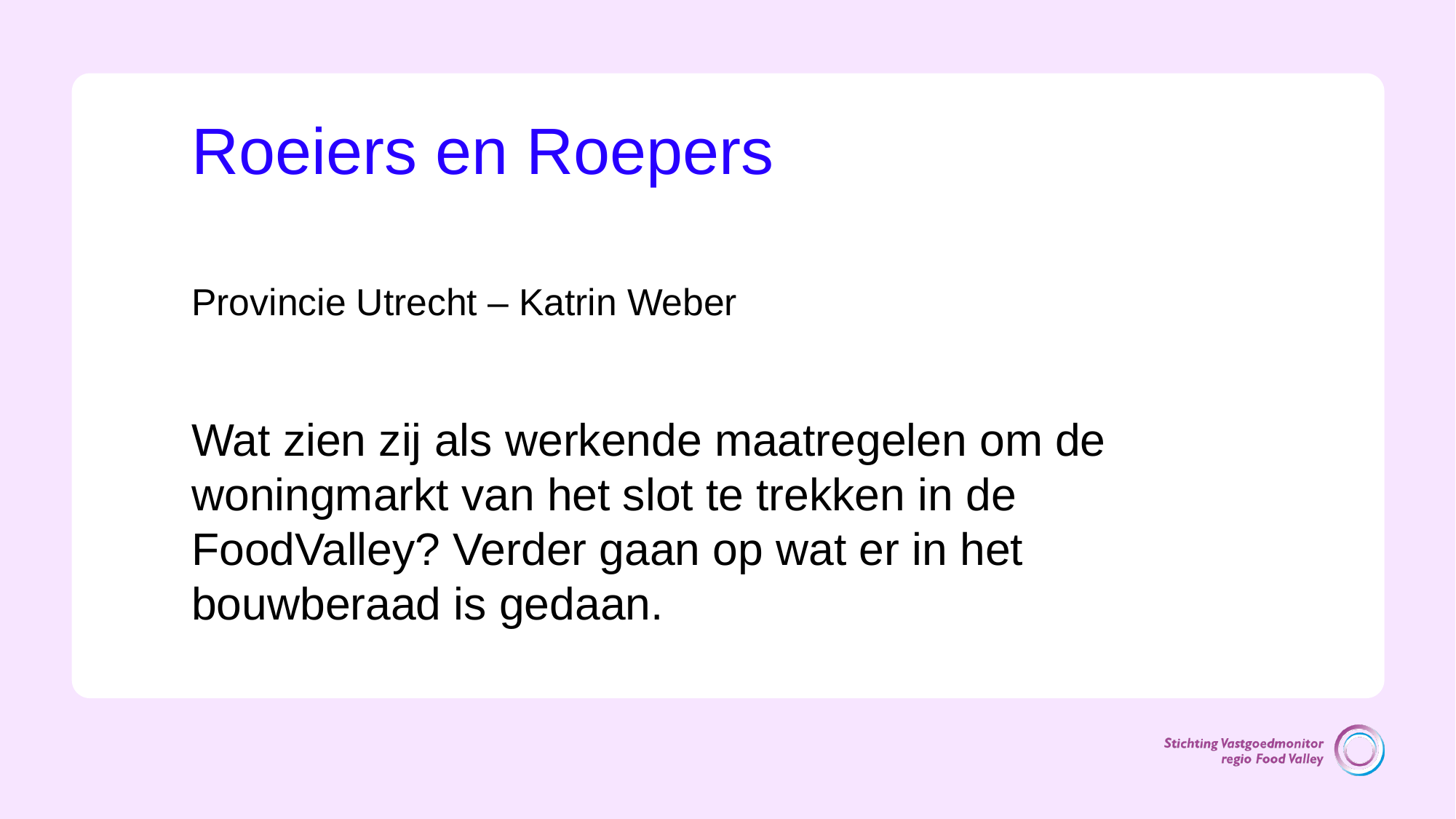

#
Roeiers en Roepers

Provincie Utrecht – Katrin Weber

Wat zien zij als werkende maatregelen om de woningmarkt van het slot te trekken in de FoodValley? Verder gaan op wat er in het bouwberaad is gedaan.